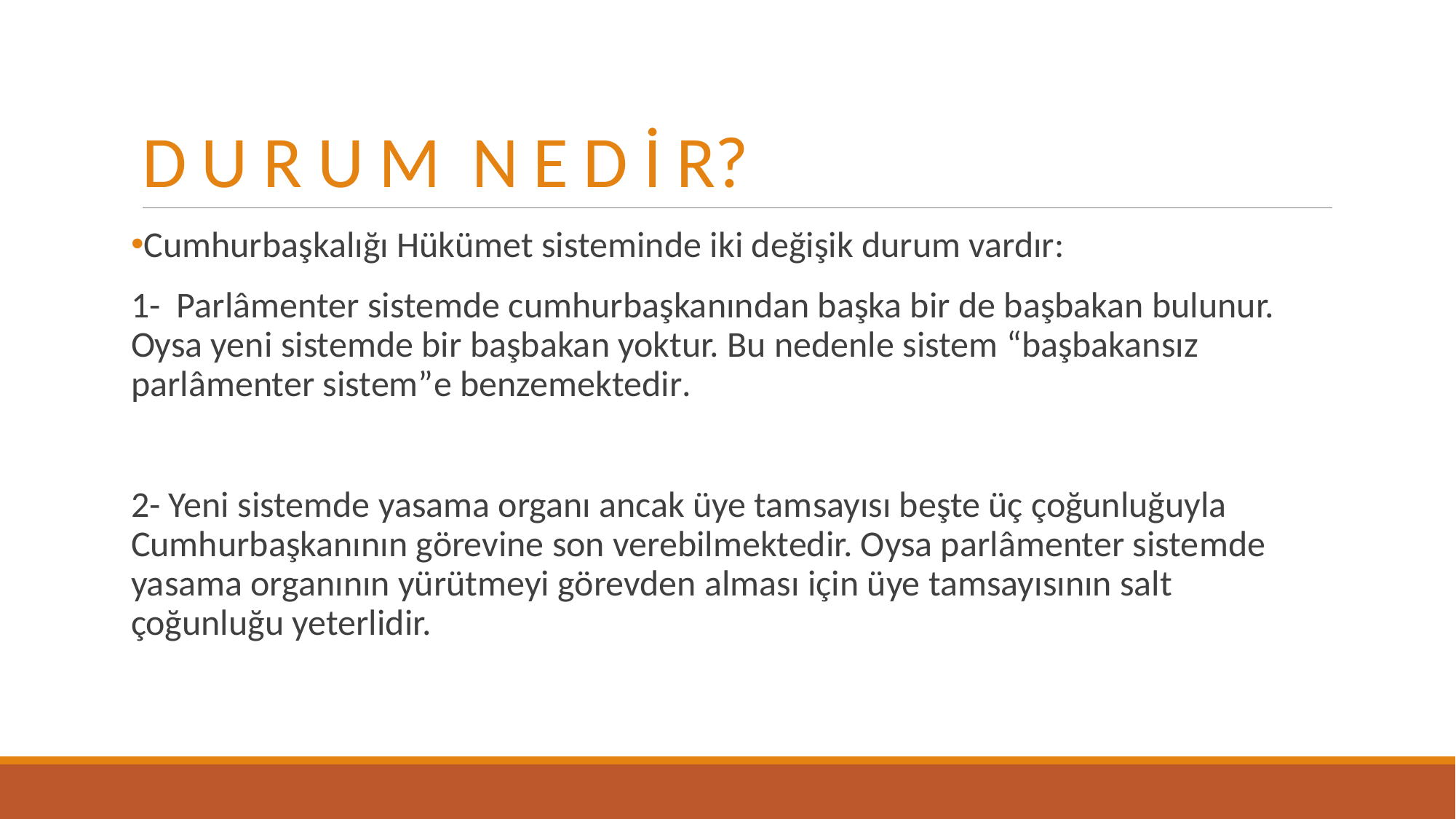

# D U R U M  N E D İ R?
Cumhurbaşkalığı Hükümet sisteminde iki değişik durum vardır:
1-  Parlâmenter sistemde cumhurbaşkanından başka bir de başbakan bulunur. Oysa yeni sistemde bir başbakan yoktur. Bu nedenle sistem “başbakansız parlâmenter sistem”e benzemektedir.

2- Yeni sistemde yasama organı ancak üye tamsayısı beşte üç çoğunluğuyla Cumhurbaşkanının görevine son verebilmektedir. Oysa parlâmenter sistemde yasama organının yürütmeyi görevden alması için üye tamsayısının salt çoğunluğu yeterlidir.